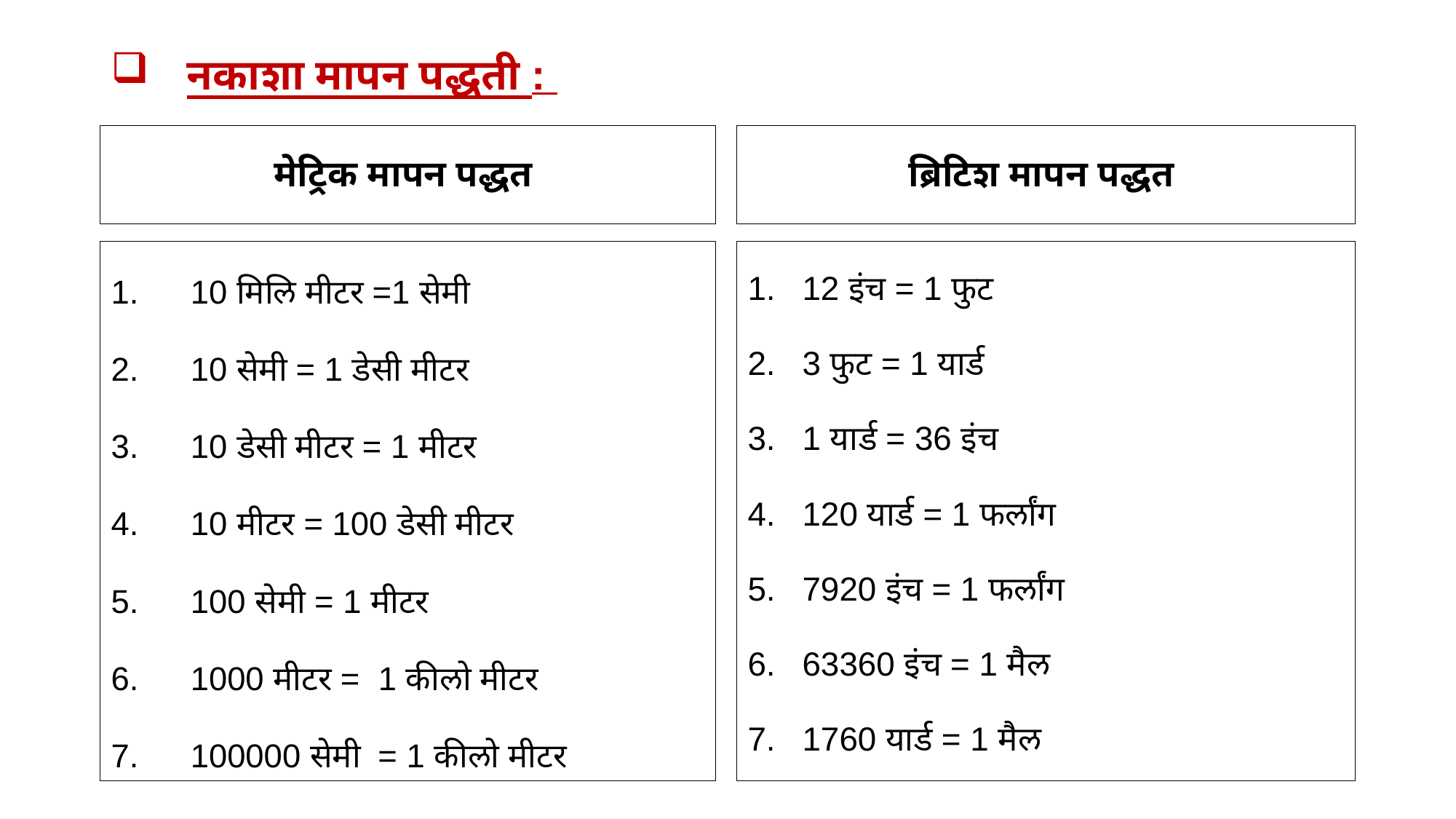

# नकाशा मापन पद्धती :
मेट्रिक मापन पद्धत
ब्रिटिश मापन पद्धत
10 मिलि मीटर =1 सेमी
10 सेमी = 1 डेसी मीटर
10 डेसी मीटर = 1 मीटर
10 मीटर = 100 डेसी मीटर
100 सेमी = 1 मीटर
1000 मीटर =  1 कीलो मीटर
100000 सेमी  = 1 कीलो मीटर
12 इंच = 1 फुट
3 फुट = 1 यार्ड
1 यार्ड = 36 इंच
120 यार्ड = 1 फर्लांग
7920 इंच = 1 फर्लांग
63360 इंच = 1 मैल
1760 यार्ड = 1 मैल